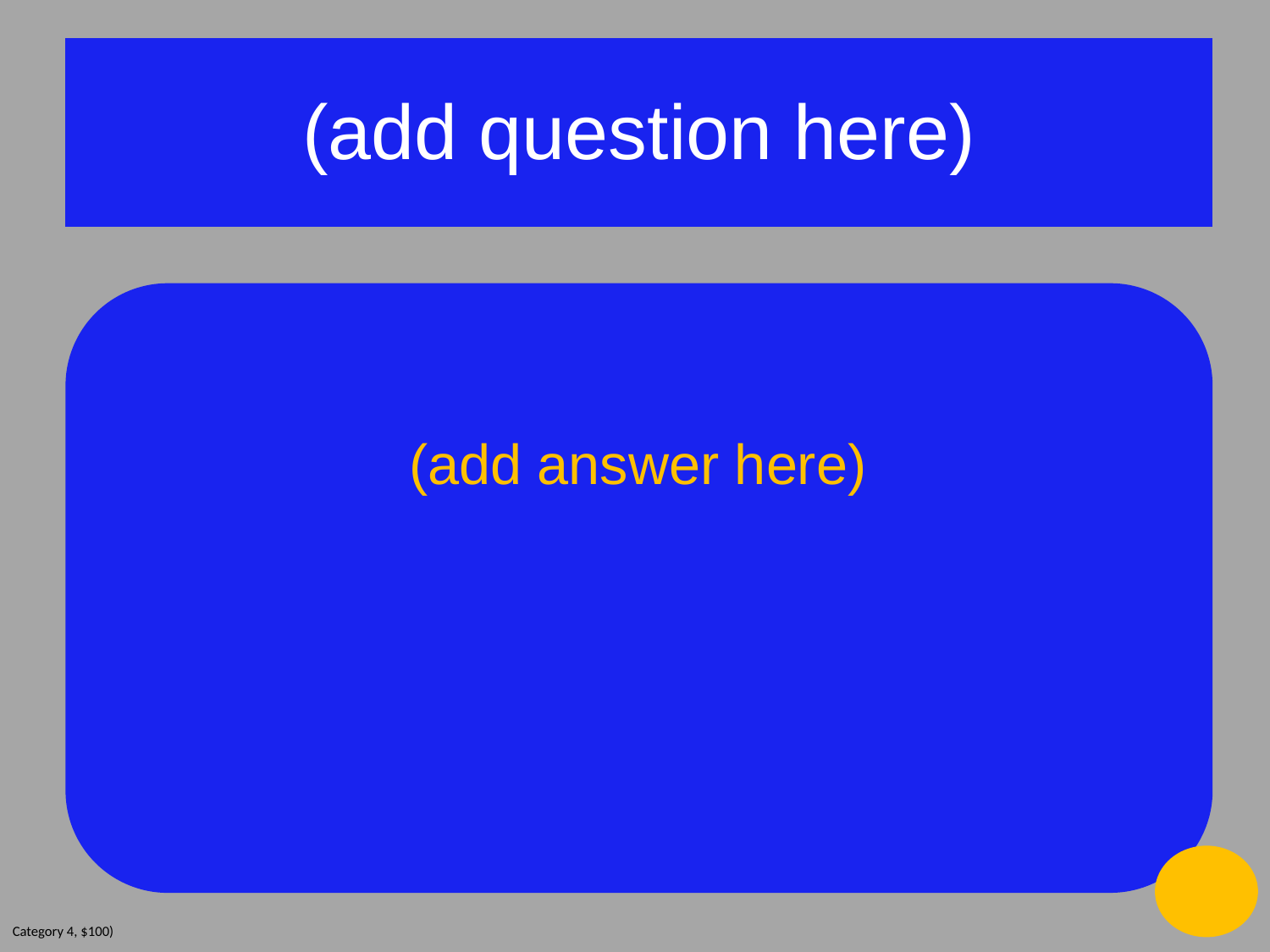

(add question here)

(add answer here)

Category 4, $100)